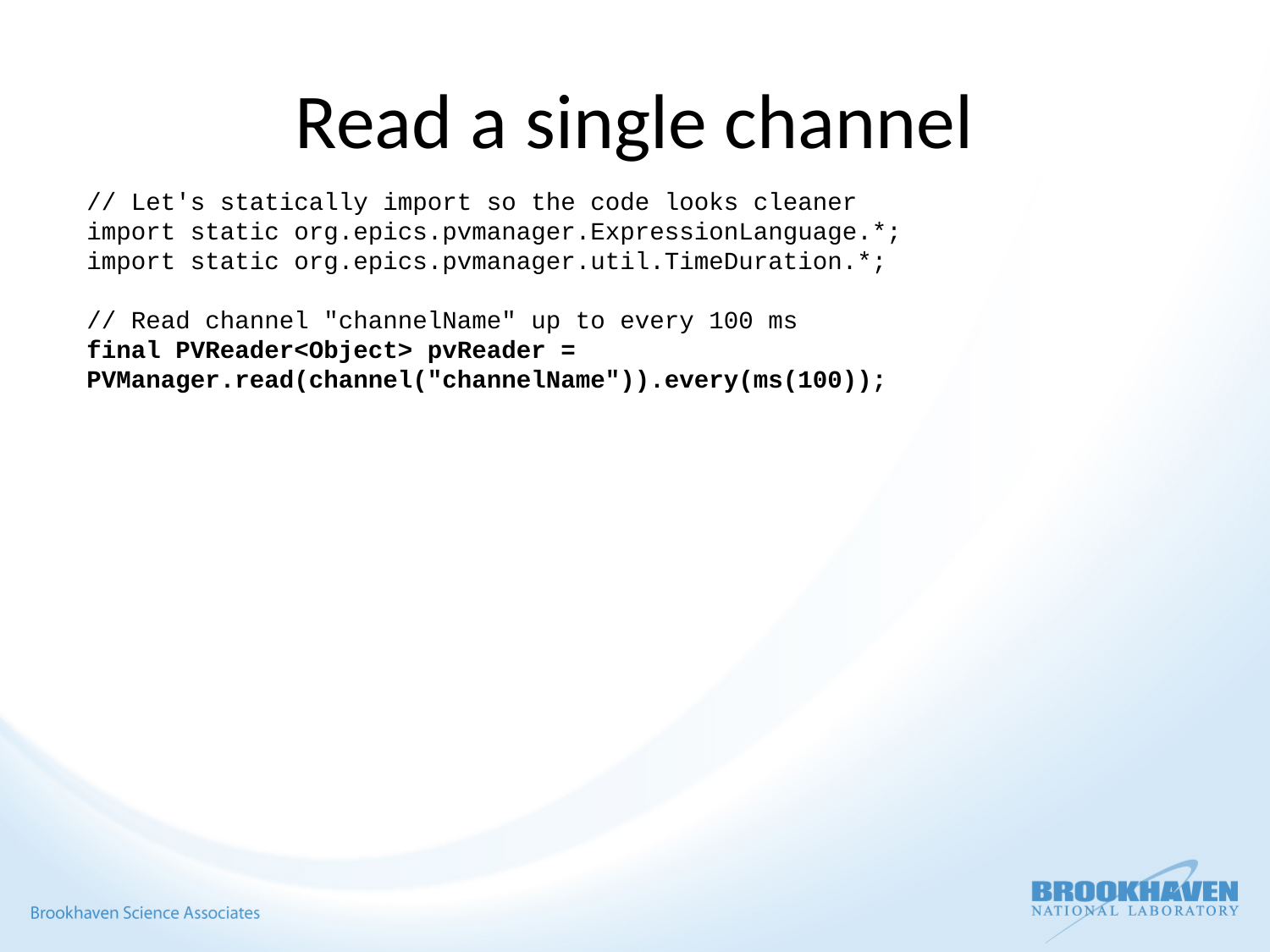

# Read a single channel
// Let's statically import so the code looks cleaner
import static org.epics.pvmanager.ExpressionLanguage.*;
import static org.epics.pvmanager.util.TimeDuration.*;

// Read channel "channelName" up to every 100 ms
final PVReader<Object> pvReader = PVManager.read(channel("channelName")).every(ms(100));